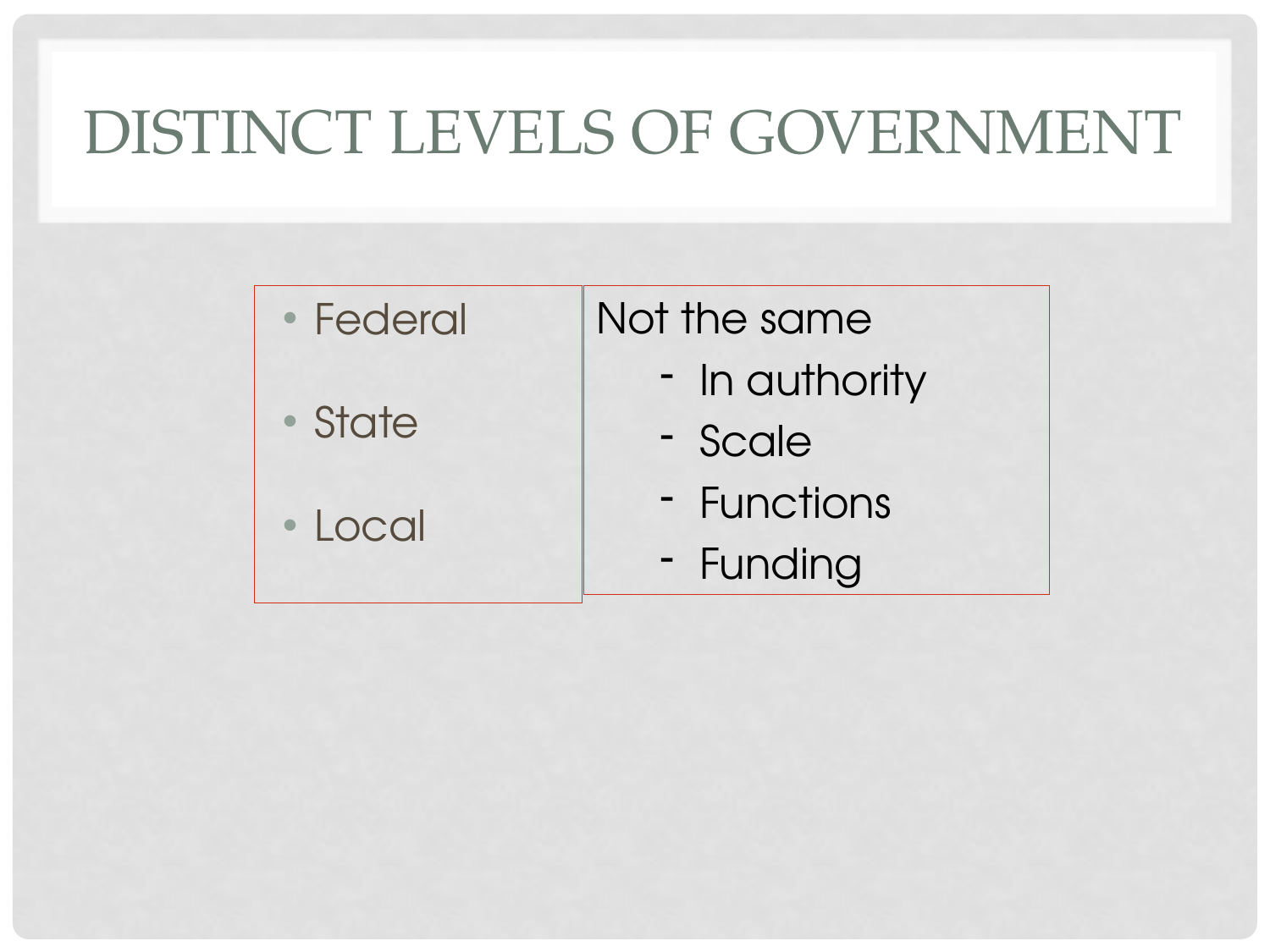

# Distinct levels of government
Not the same
In authority
Scale
Functions
Funding
Federal

State

Local